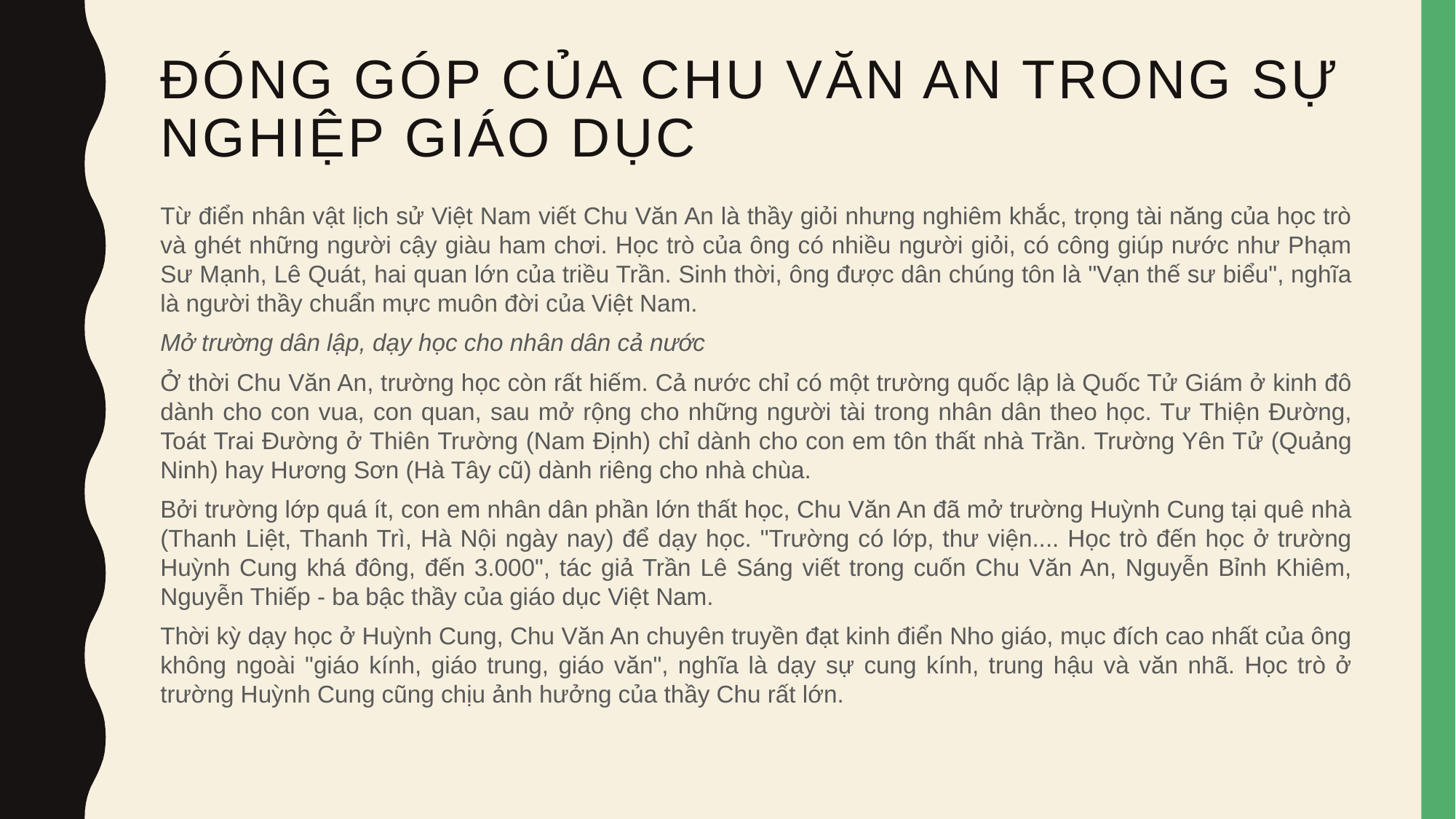

# Đóng góp của chu văn an trong sự nghiệp giáo dục
Từ điển nhân vật lịch sử Việt Nam viết Chu Văn An là thầy giỏi nhưng nghiêm khắc, trọng tài năng của học trò và ghét những người cậy giàu ham chơi. Học trò của ông có nhiều người giỏi, có công giúp nước như Phạm Sư Mạnh, Lê Quát, hai quan lớn của triều Trần. Sinh thời, ông được dân chúng tôn là "Vạn thế sư biểu", nghĩa là người thầy chuẩn mực muôn đời của Việt Nam.
Mở trường dân lập, dạy học cho nhân dân cả nước
Ở thời Chu Văn An, trường học còn rất hiếm. Cả nước chỉ có một trường quốc lập là Quốc Tử Giám ở kinh đô dành cho con vua, con quan, sau mở rộng cho những người tài trong nhân dân theo học. Tư Thiện Đường, Toát Trai Đường ở Thiên Trường (Nam Định) chỉ dành cho con em tôn thất nhà Trần. Trường Yên Tử (Quảng Ninh) hay Hương Sơn (Hà Tây cũ) dành riêng cho nhà chùa.
Bởi trường lớp quá ít, con em nhân dân phần lớn thất học, Chu Văn An đã mở trường Huỳnh Cung tại quê nhà (Thanh Liệt, Thanh Trì, Hà Nội ngày nay) để dạy học. "Trường có lớp, thư viện.... Học trò đến học ở trường Huỳnh Cung khá đông, đến 3.000", tác giả Trần Lê Sáng viết trong cuốn Chu Văn An, Nguyễn Bỉnh Khiêm, Nguyễn Thiếp - ba bậc thầy của giáo dục Việt Nam.
Thời kỳ dạy học ở Huỳnh Cung, Chu Văn An chuyên truyền đạt kinh điển Nho giáo, mục đích cao nhất của ông không ngoài "giáo kính, giáo trung, giáo văn", nghĩa là dạy sự cung kính, trung hậu và văn nhã. Học trò ở trường Huỳnh Cung cũng chịu ảnh hưởng của thầy Chu rất lớn.